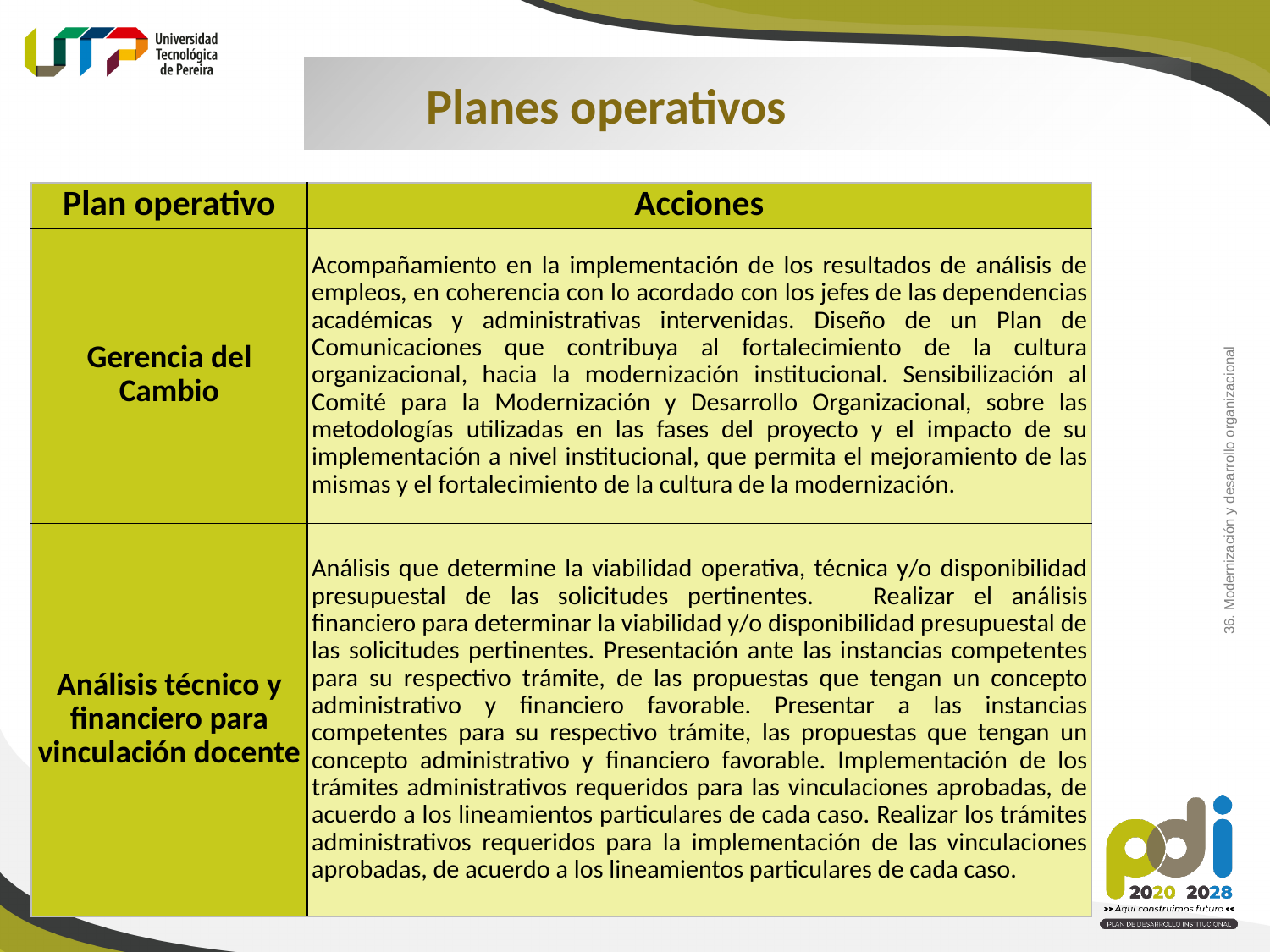

Planes operativos
| Plan operativo | Acciones |
| --- | --- |
| Gerencia del Cambio | Acompañamiento en la implementación de los resultados de análisis de empleos, en coherencia con lo acordado con los jefes de las dependencias académicas y administrativas intervenidas. Diseño de un Plan de Comunicaciones que contribuya al fortalecimiento de la cultura organizacional, hacia la modernización institucional. Sensibilización al Comité para la Modernización y Desarrollo Organizacional, sobre las metodologías utilizadas en las fases del proyecto y el impacto de su implementación a nivel institucional, que permita el mejoramiento de las mismas y el fortalecimiento de la cultura de la modernización. |
| Análisis técnico y financiero para vinculación docente | Análisis que determine la viabilidad operativa, técnica y/o disponibilidad presupuestal de las solicitudes pertinentes. Realizar el análisis financiero para determinar la viabilidad y/o disponibilidad presupuestal de las solicitudes pertinentes. Presentación ante las instancias competentes para su respectivo trámite, de las propuestas que tengan un concepto administrativo y financiero favorable. Presentar a las instancias competentes para su respectivo trámite, las propuestas que tengan un concepto administrativo y financiero favorable. Implementación de los trámites administrativos requeridos para las vinculaciones aprobadas, de acuerdo a los lineamientos particulares de cada caso. Realizar los trámites administrativos requeridos para la implementación de las vinculaciones aprobadas, de acuerdo a los lineamientos particulares de cada caso. |
36. Modernización y desarrollo organizacional